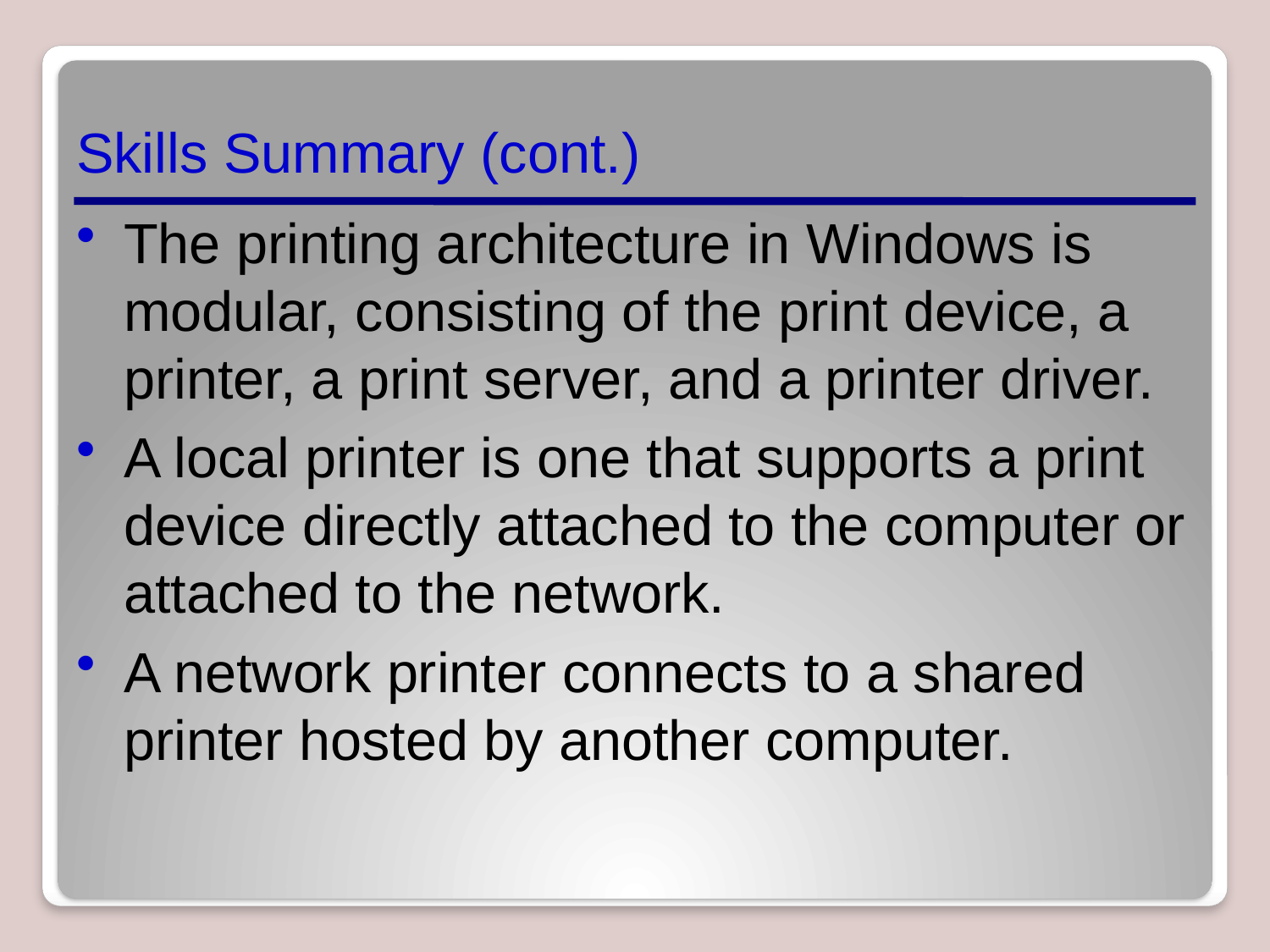

# Skills Summary (cont.)
The printing architecture in Windows is modular, consisting of the print device, a printer, a print server, and a printer driver.
A local printer is one that supports a print device directly attached to the computer or attached to the network.
A network printer connects to a shared printer hosted by another computer.